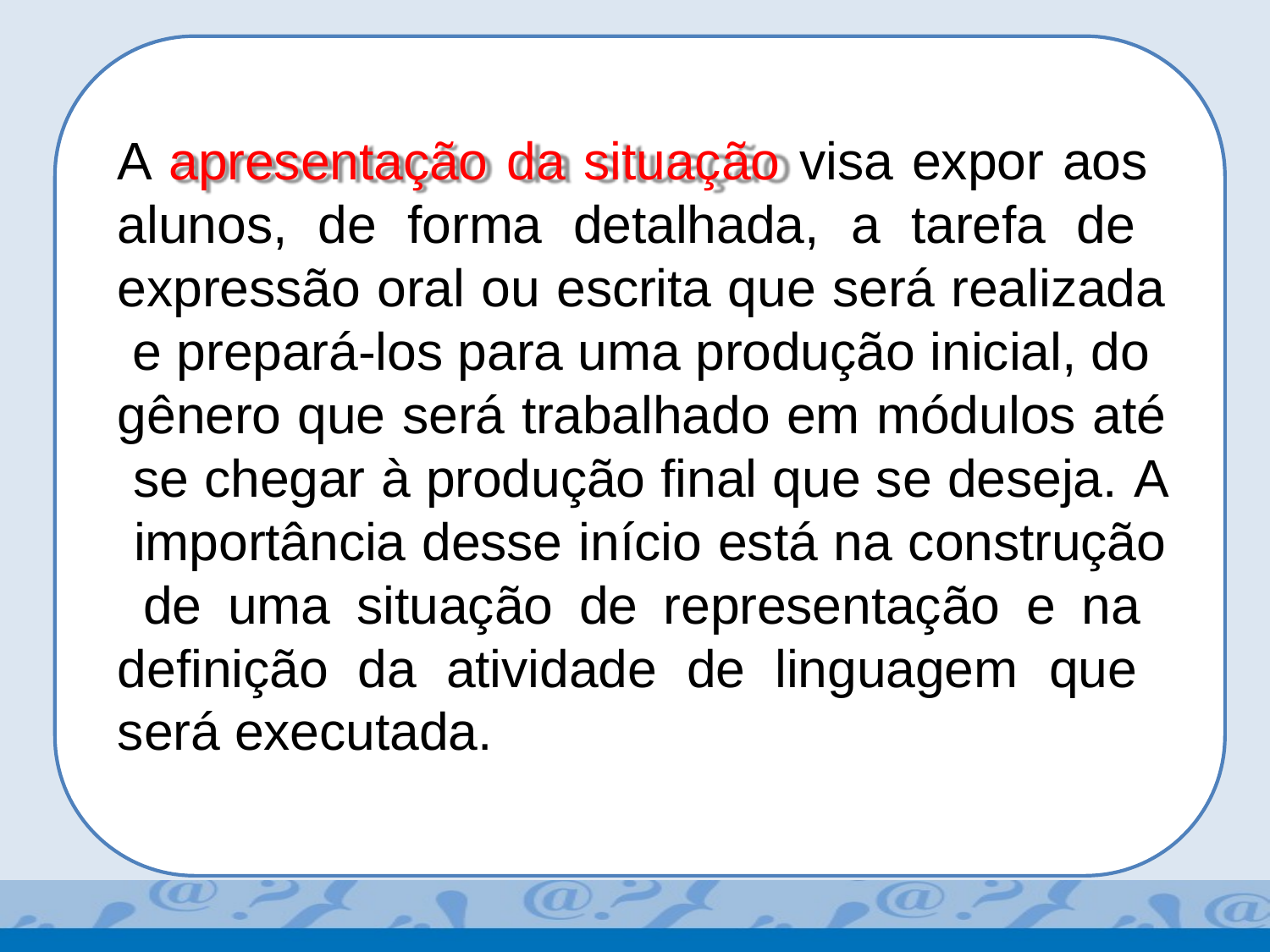

A apresentação da situação visa expor aos  alunos, de forma detalhada, a tarefa de  expressão oral ou escrita que será realizada  e prepará-los para uma produção inicial, do  gênero que será trabalhado em módulos até  se chegar à produção final que se deseja. A  importância desse início está na construção  de uma situação de representação e na  definição da atividade de linguagem que  será executada.